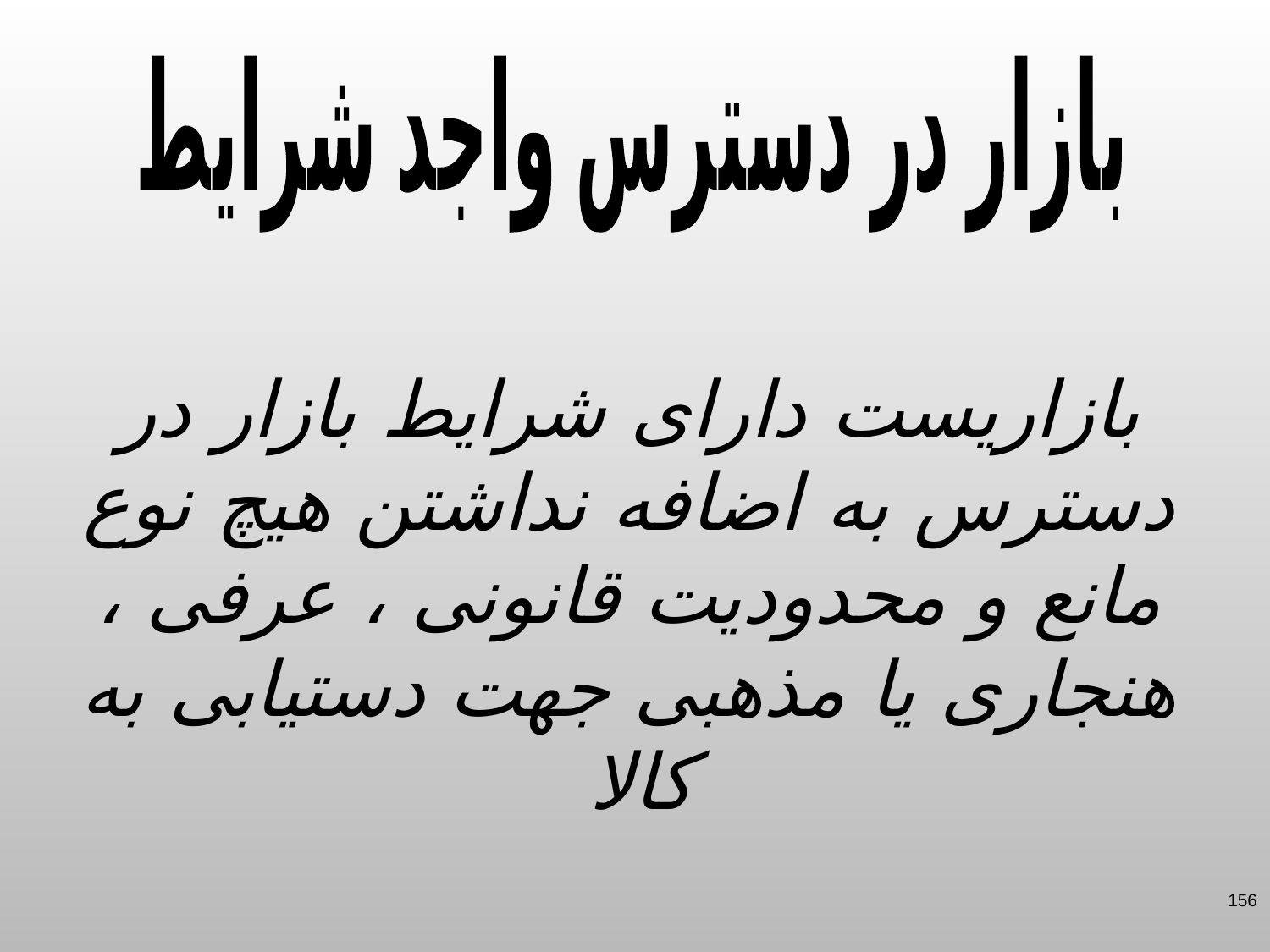

بازار در دسترس واجد شرایط
بازاریست دارای شرایط بازار در دسترس به اضافه نداشتن هیچ نوع مانع و محدودیت قانونی ، عرفی ، هنجاری یا مذهبی جهت دستیابی به کالا
156